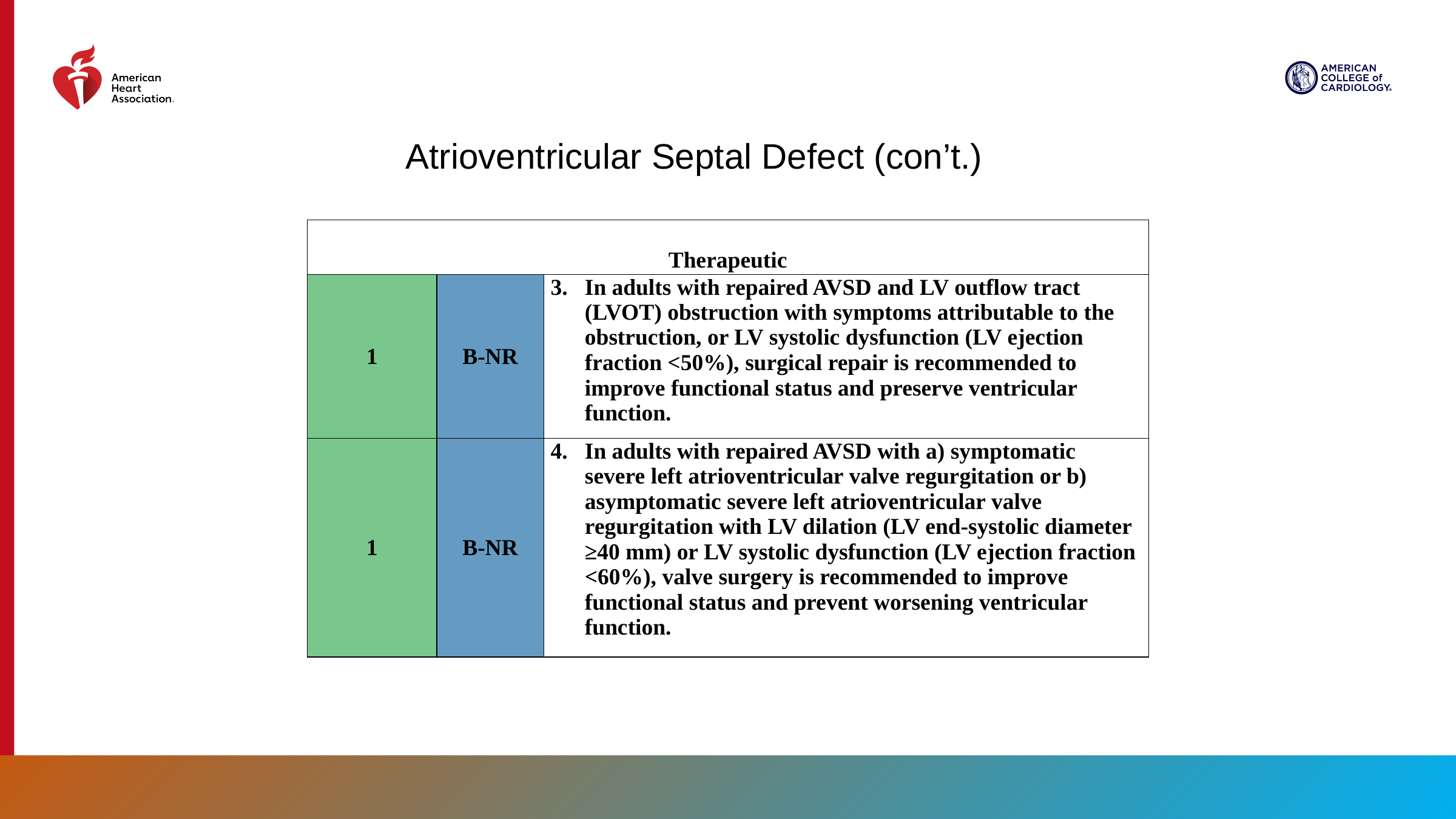

Atrioventricular Septal Defect (con’t.)
| Therapeutic |  |  |
| --- | --- | --- |
| 1 | B-NR | In adults with repaired AVSD and LV outflow tract (LVOT) obstruction with symptoms attributable to the obstruction, or LV systolic dysfunction (LV ejection fraction <50%), surgical repair is recommended to improve functional status and preserve ventricular function. |
| 1 | B-NR | In adults with repaired AVSD with a) symptomatic severe left atrioventricular valve regurgitation or b) asymptomatic severe left atrioventricular valve regurgitation with LV dilation (LV end-systolic diameter ≥40 mm) or LV systolic dysfunction (LV ejection fraction <60%), valve surgery is recommended to improve functional status and prevent worsening ventricular function. |